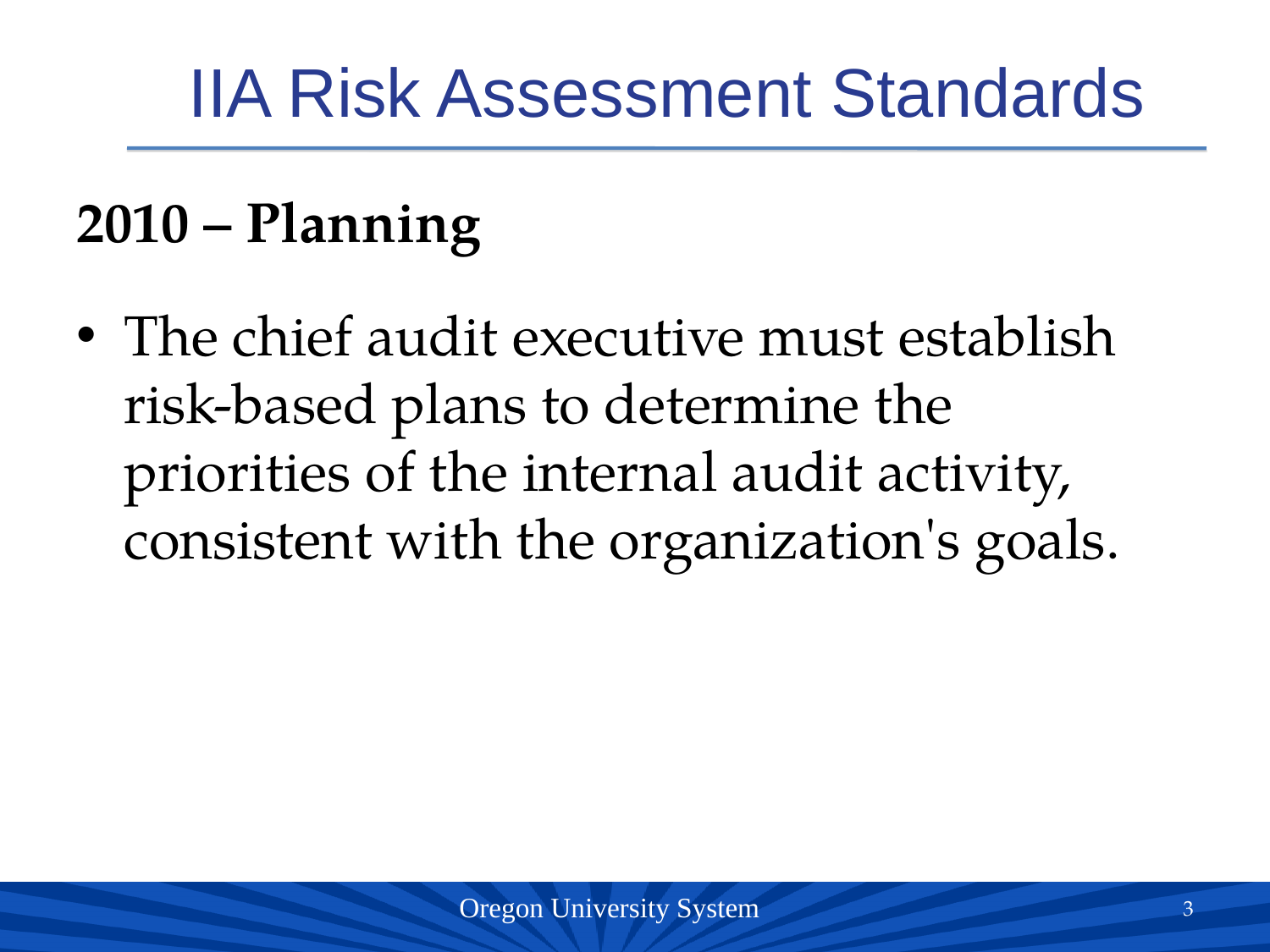

# IIA Risk Assessment Standards
2010 – Planning

The chief audit executive must establish risk-based plans to determine the priorities of the internal audit activity, consistent with the organization's goals.
3